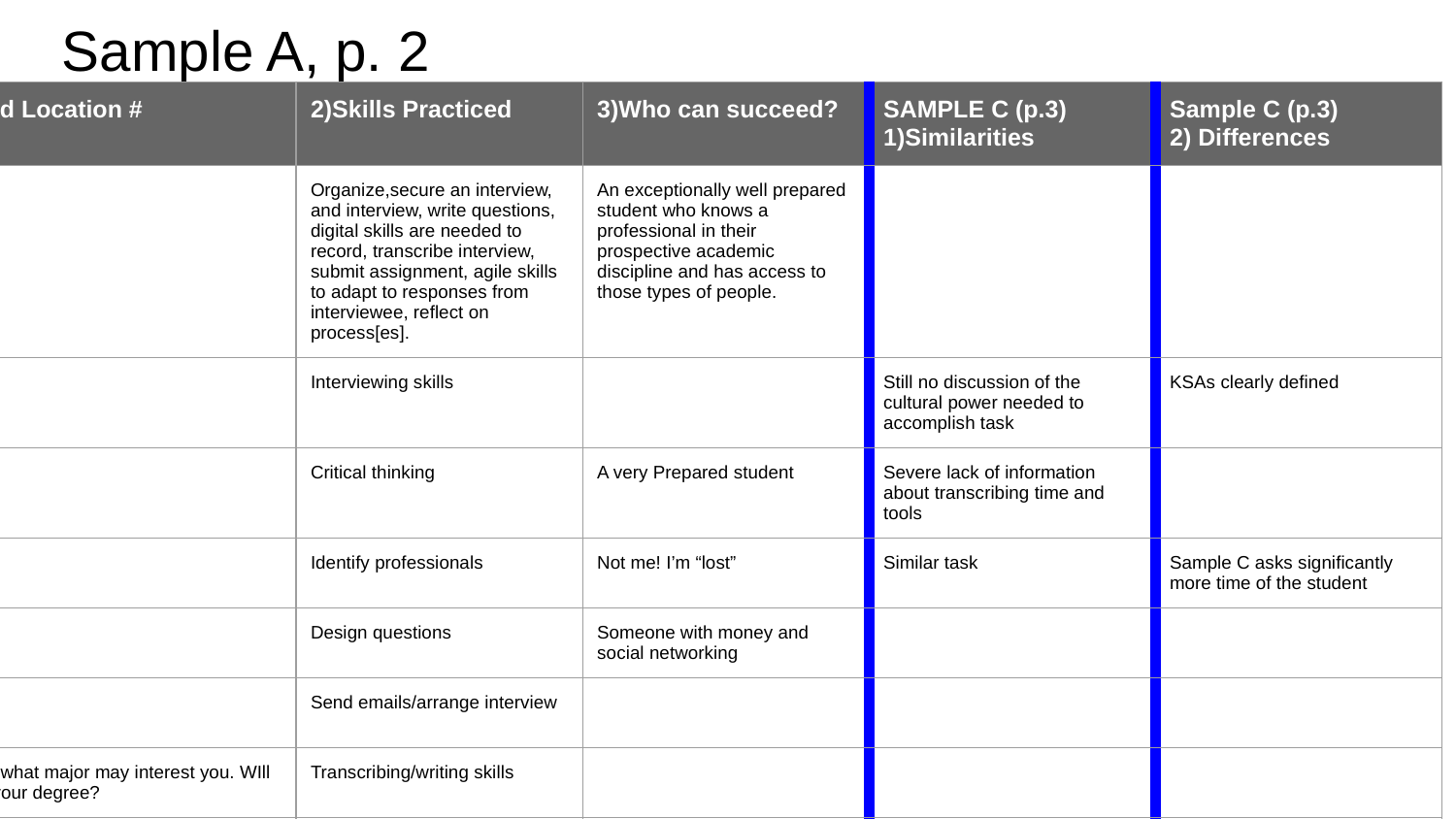

# Sample A, p. 2
| 1)Knowledge Gained; and Location # | 2)Skills Practiced | 3)Who can succeed? | SAMPLE C (p.3) 1)Similarities | Sample C (p.3) 2) Differences |
| --- | --- | --- | --- | --- |
| #4 and #6.3 | Organize,secure an interview, and interview, write questions, digital skills are needed to record, transcribe interview, submit assignment, agile skills to adapt to responses from interviewee, reflect on process[es]. | An exceptionally well prepared student who knows a professional in their prospective academic discipline and has access to those types of people. |  |  |
| Learn about a field #3 | Interviewing skills |  | Still no discussion of the cultural power needed to accomplish task | KSAs clearly defined |
| Future path #4,5 | Critical thinking | A very Prepared student | Severe lack of information about transcribing time and tools |  |
| Social Networking | Identify professionals | Not me! I’m “lost” | Similar task | Sample C asks significantly more time of the student |
|  | Design questions | Someone with money and social networking |  |  |
|  | Send emails/arrange interview |  |  |  |
| What classes you should take and what major may interest you. WIll you be bored when you complete your degree? | Transcribing/writing skills |  |  |  |
|  | Time management |  |  | No due dates in sample A |
|  |  |  |  |  |
|  |  |  |  |  |
|  |  |  |  |  |